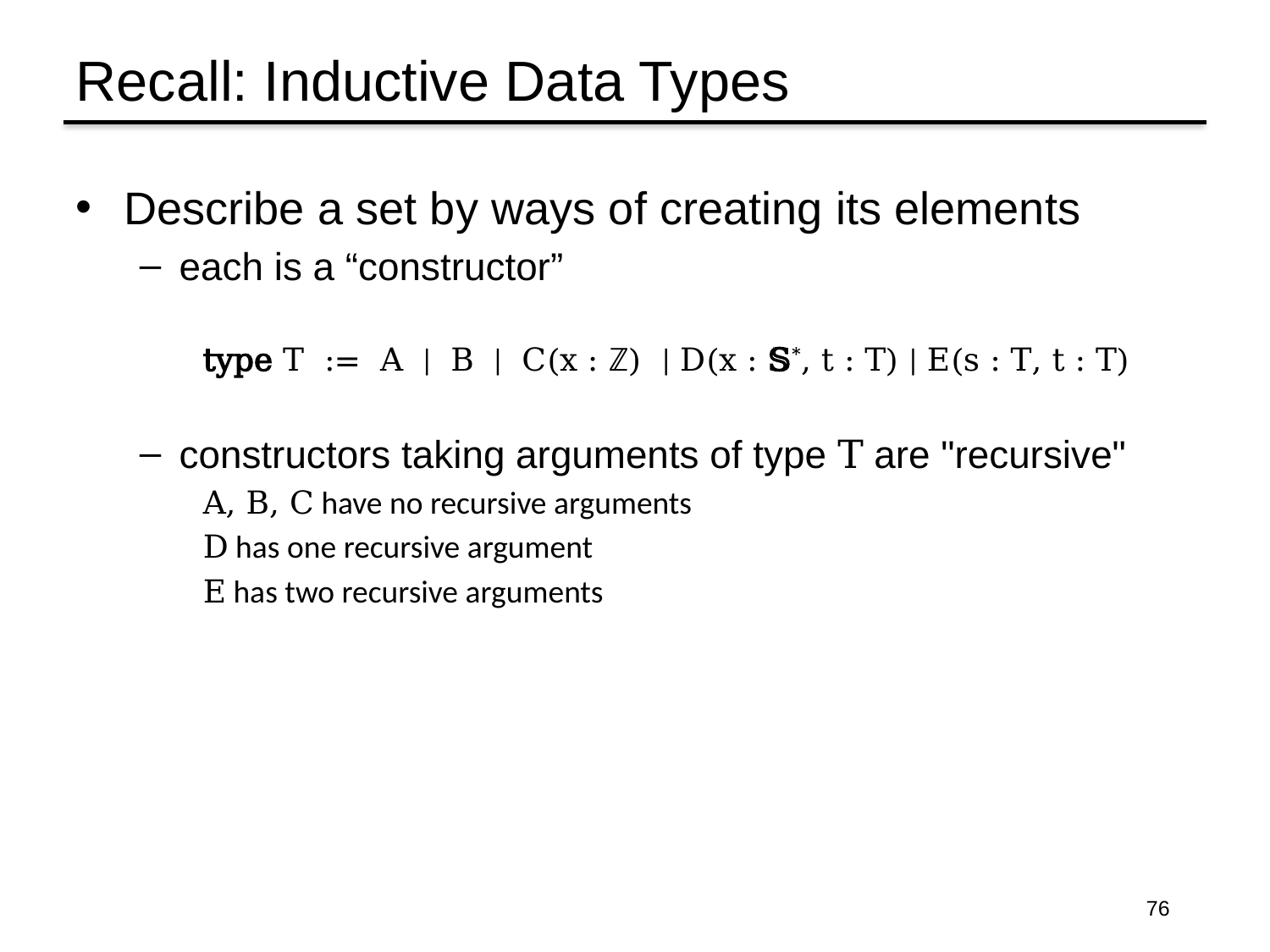

# Recall: Inductive Data Types
Describe a set by ways of creating its elements
each is a “constructor”

type T  :=  A  |  B  |  C(x : ℤ)  | D(x : 𝕊*, t : T) | E(s : T, t : T)

constructors taking arguments of type T are "recursive"
A, B, C have no recursive arguments
D has one recursive argument
E has two recursive arguments

76